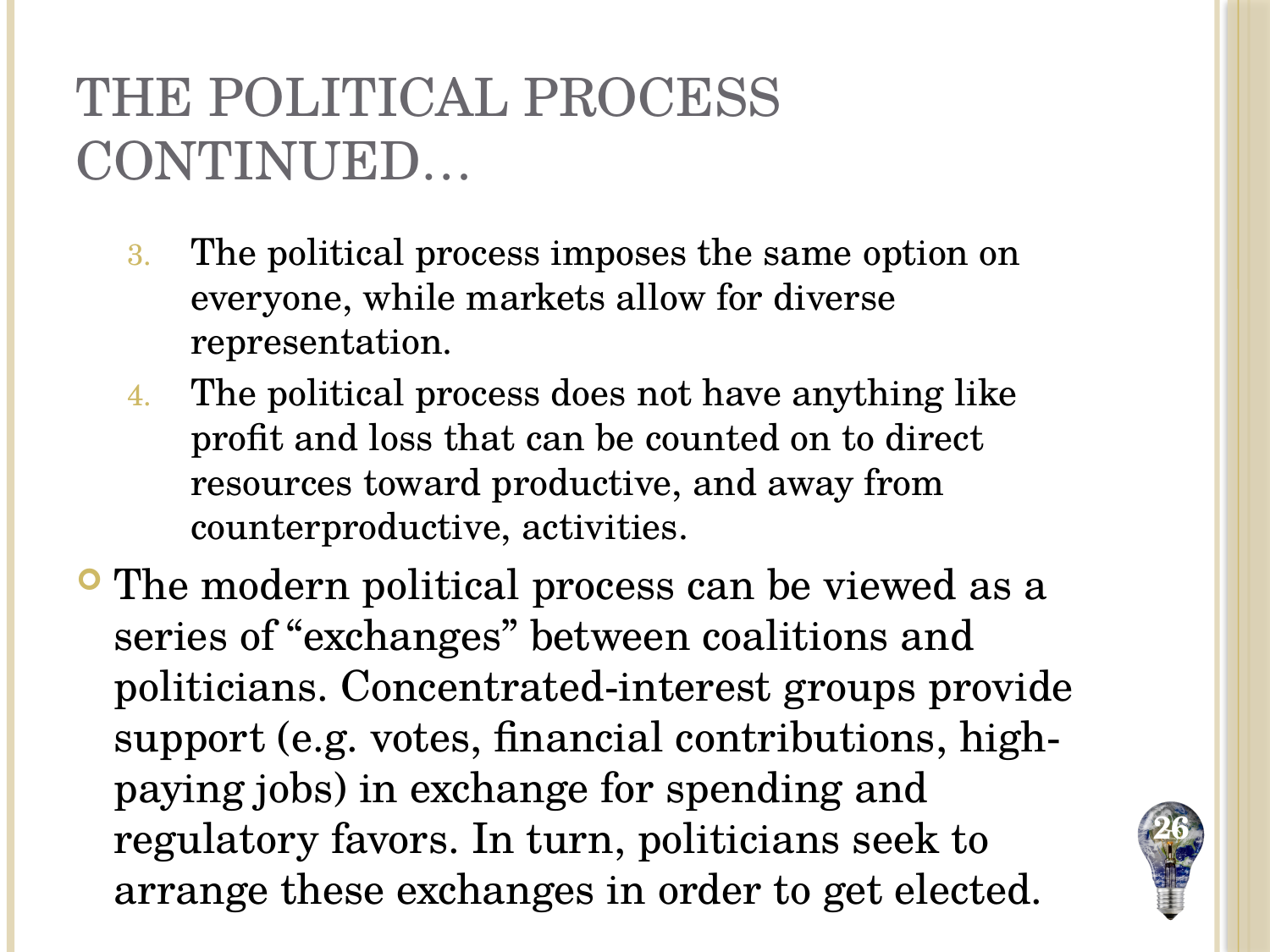

# The Political Process continued…
The political process imposes the same option on everyone, while markets allow for diverse representation.
The political process does not have anything like profit and loss that can be counted on to direct resources toward productive, and away from counterproductive, activities.
The modern political process can be viewed as a series of “exchanges” between coalitions and politicians. Concentrated-interest groups provide support (e.g. votes, financial contributions, high-paying jobs) in exchange for spending and regulatory favors. In turn, politicians seek to arrange these exchanges in order to get elected.
26